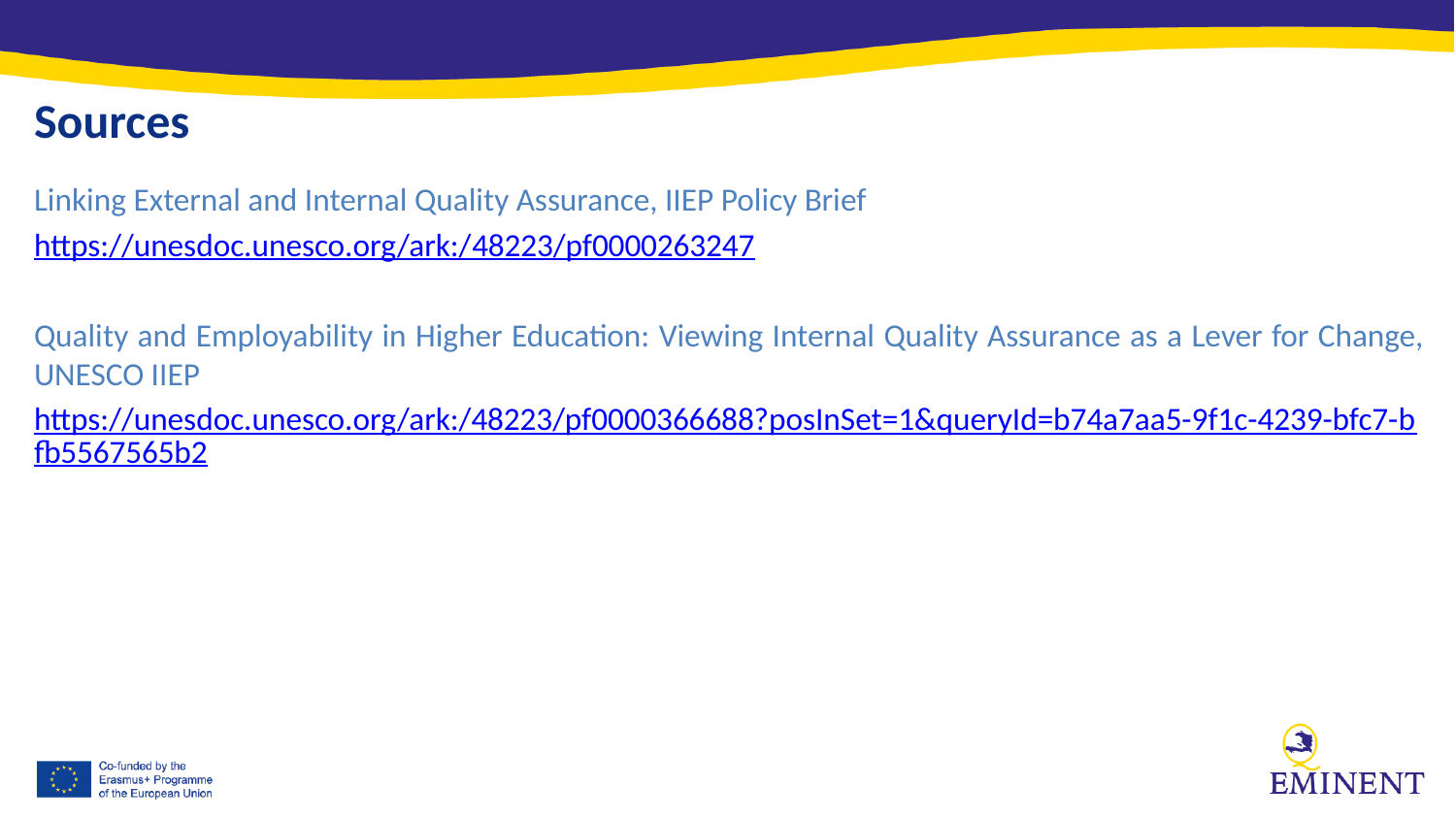

Sources

Linking External and Internal Quality Assurance, IIEP Policy Brief
https://unesdoc.unesco.org/ark:/48223/pf0000263247

Quality and Employability in Higher Education: Viewing Internal Quality Assurance as a Lever for Change, UNESCO IIEP
https://unesdoc.unesco.org/ark:/48223/pf0000366688?posInSet=1&queryId=b74a7aa5-9f1c-4239-bfc7-bfb5567565b2